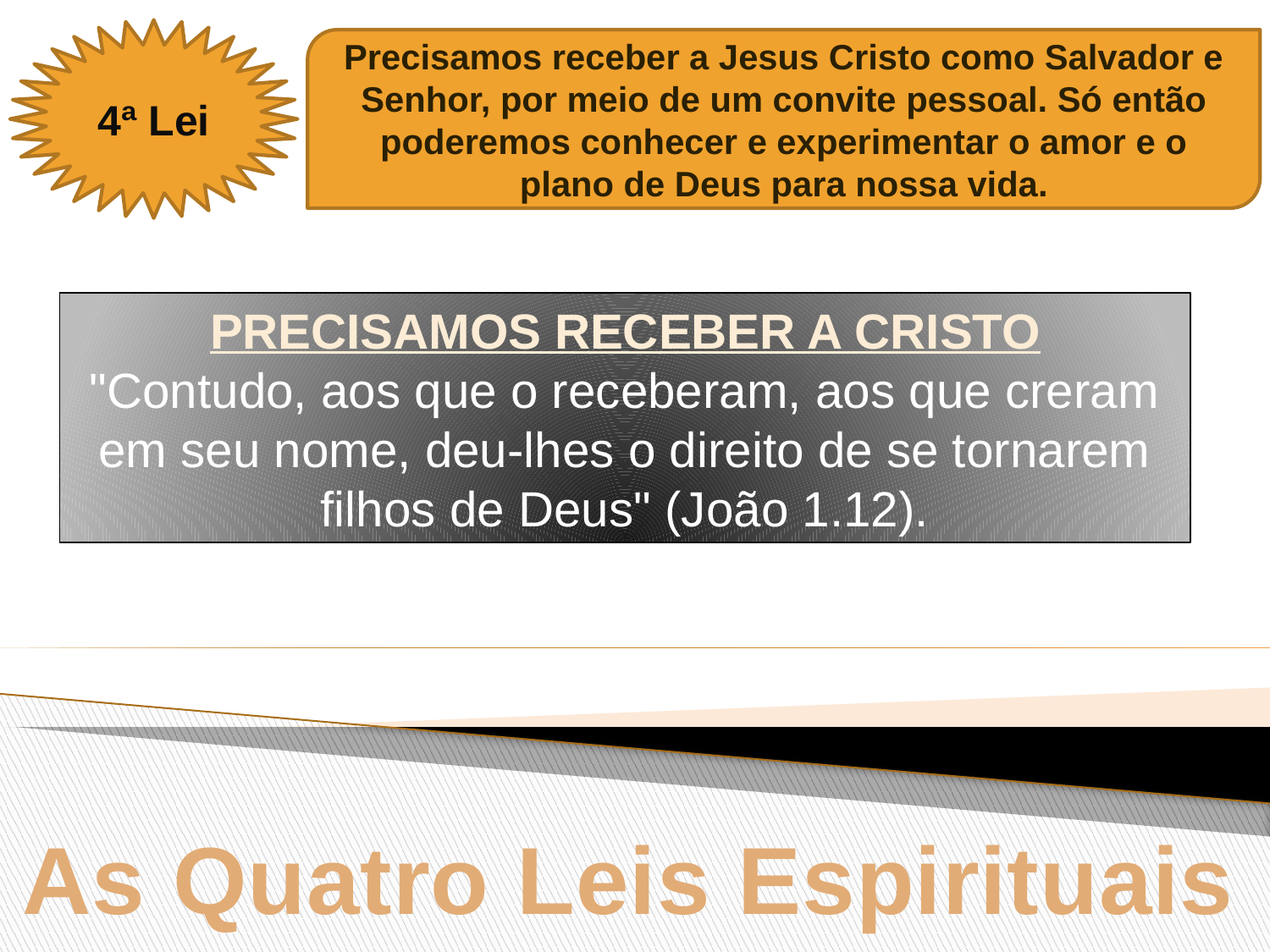

4ª Lei
Precisamos receber a Jesus Cristo como Salvador e Senhor, por meio de um convite pessoal. Só então poderemos conhecer e experimentar o amor e o plano de Deus para nossa vida.
PRECISAMOS RECEBER A CRISTO
"Contudo, aos que o receberam, aos que creram em seu nome, deu-lhes o direito de se tornarem filhos de Deus" (João 1.12).
As Quatro Leis Espirituais